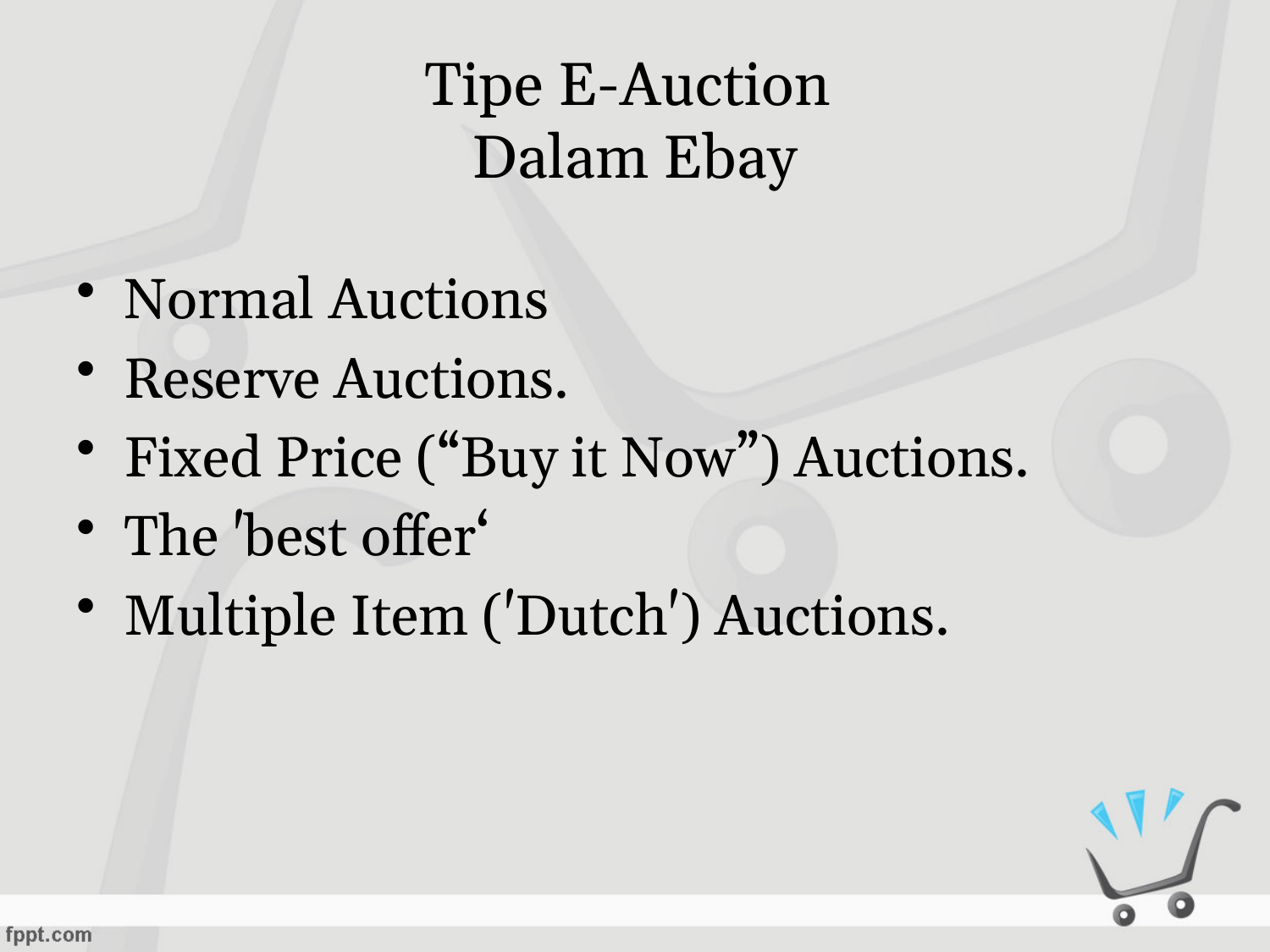

# Tipe E-Auction Dalam Ebay
Normal Auctions
Reserve Auctions.
Fixed Price (“Buy it Now”) Auctions.
The 'best offer‘
Multiple Item ('Dutch') Auctions.